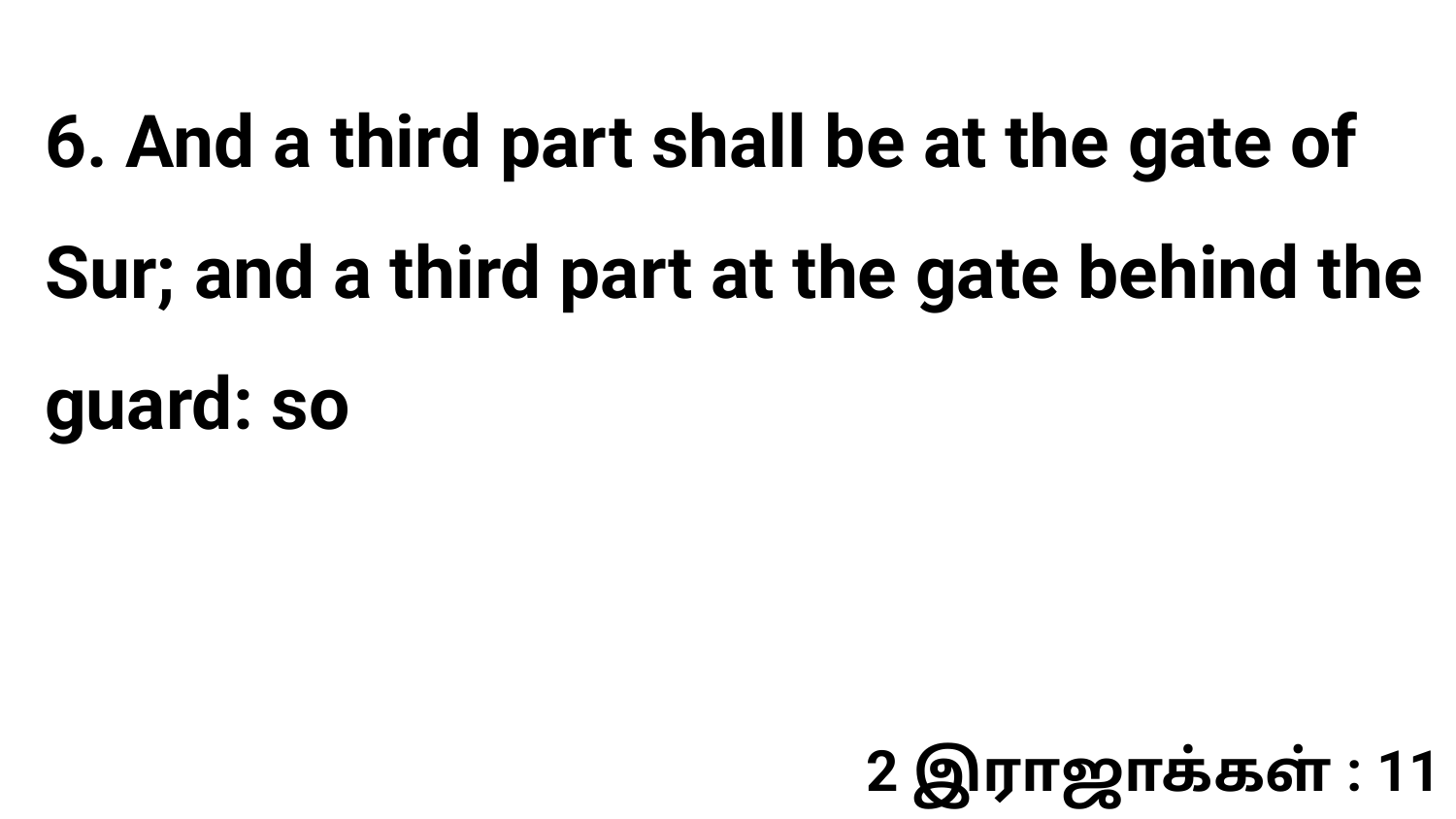

6. And a third part shall be at the gate of Sur; and a third part at the gate behind the guard: so
2 இராஜாக்கள் : 11